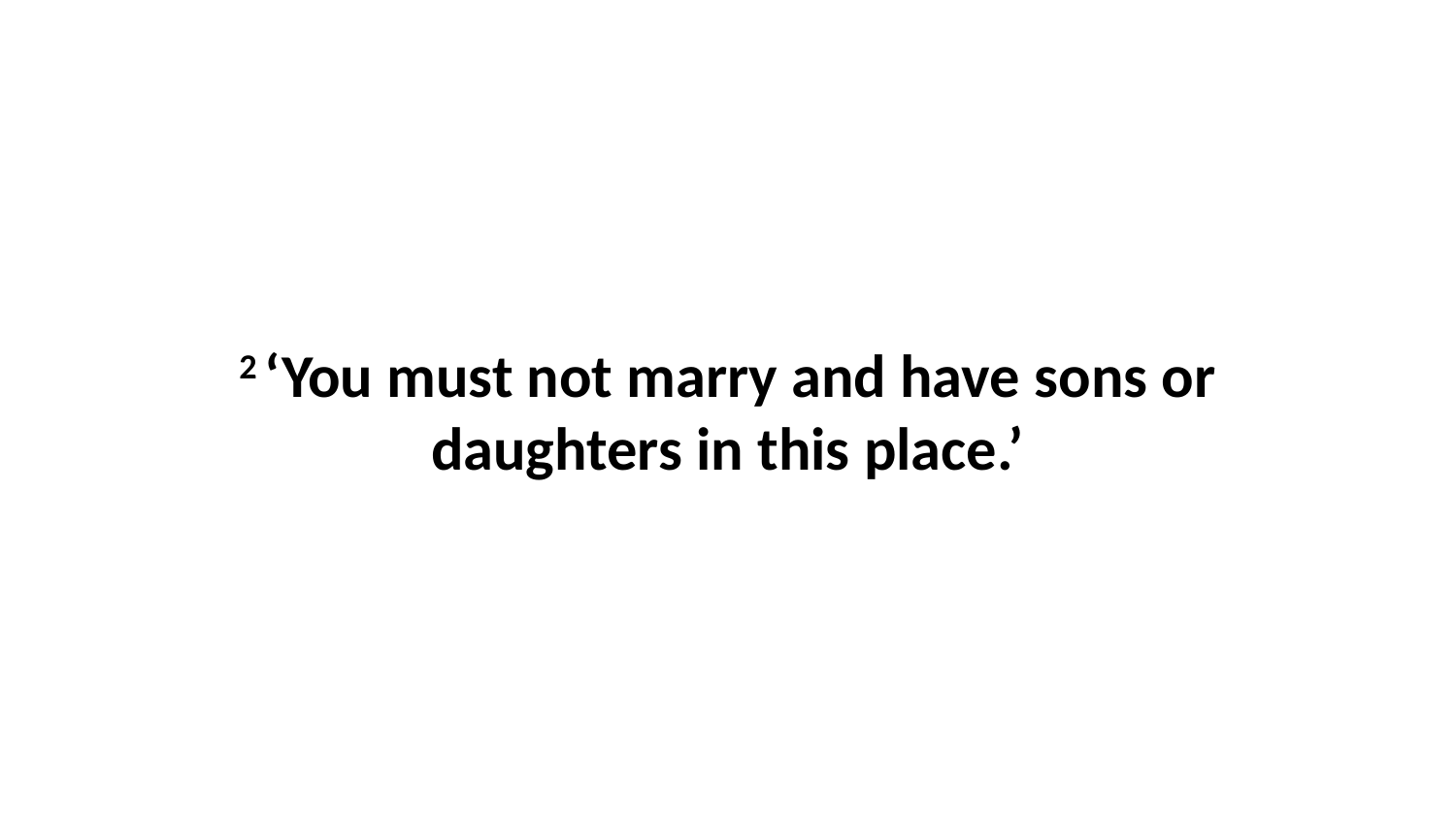

2 ‘You must not marry and have sons or daughters in this place.’